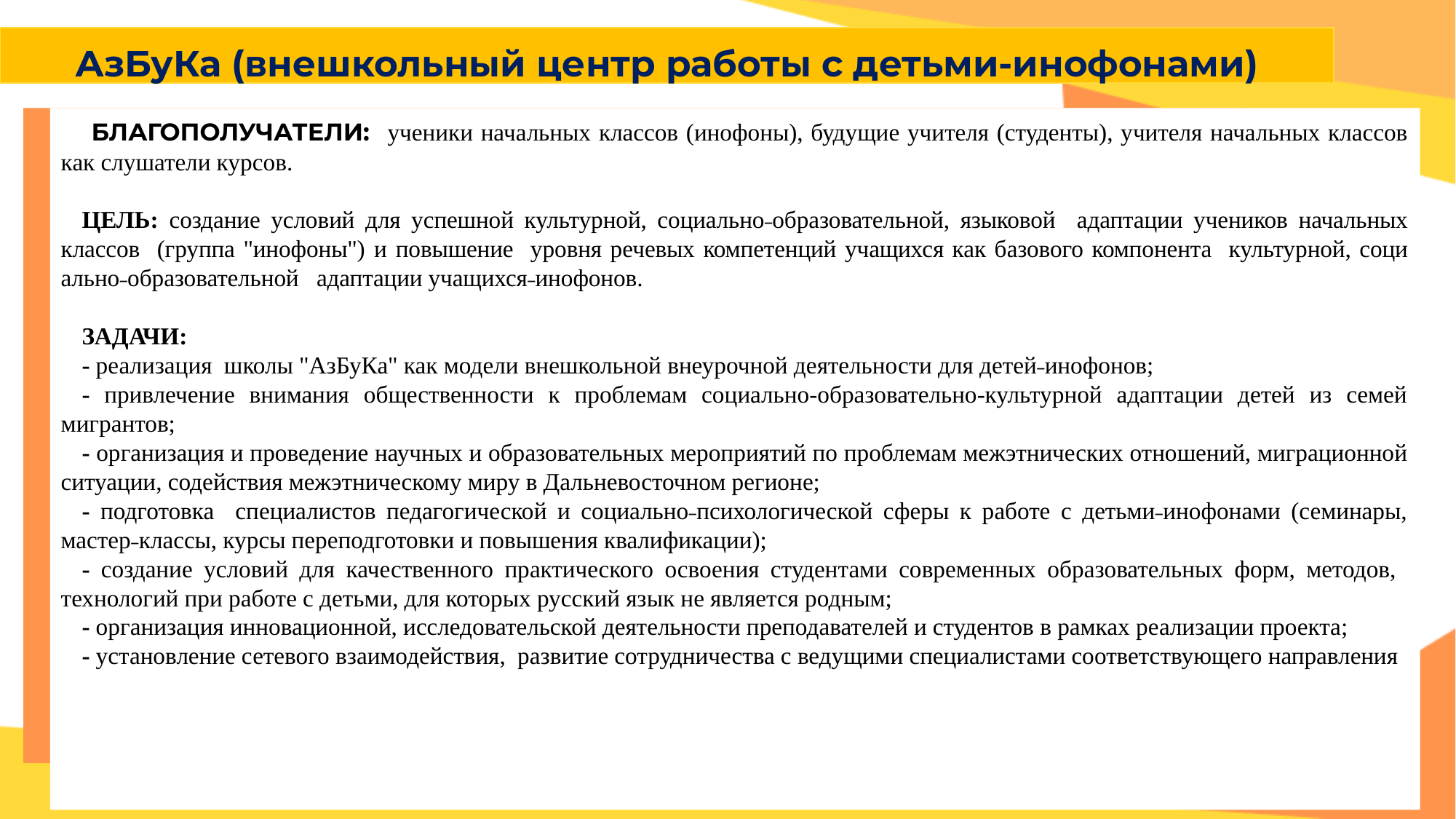

АзБуКа (внешкольный центр работы с детьми-инофонами)

 БЛАГОПОЛУЧАТЕЛИ:  ученики начальных классов (инофоны), будущие учителя (студенты), учителя начальных классов как слушатели курсов.

ЦЕЛЬ: создание условий для успешной культурной, социально˗образовательной, языковой  адаптации учеников начальных классов  (группа "инофоны") и повышение  уровня речевых компетенций учащихся как базового компонента  культурной, соци­ально˗образовательной   адаптации учащихся˗инофонов.

ЗАДАЧИ:
- реализация  школы "АзБуКа" как модели внешкольной внеурочной деятельности для детей˗инофонов;
- привлечение внимания общественности к проблемам социально-образовательно-культурной адаптации детей из семей мигрантов;
- организация и проведение научных и образовательных мероприятий по проблемам межэтнических отношений, миграционной ситуации, содействия межэтническому миру в Дальневосточном регионе;
- подготовка  специалистов педагогической и социально˗психологической сферы к работе с детьми˗инофонами (семинары, мастер˗классы, курсы переподготовки и повышения квалификации);
- создание условий для качественного практического освоения студентами современных образовательных форм, методов,  технологий при работе с детьми, для которых русский язык не является родным;
- организация инновационной, исследовательской деятельности преподавателей и студентов в рамках реализации проекта;
- установление сетевого взаимодействия,  развитие сотрудничества с ведущими специалистами соответствующего направления